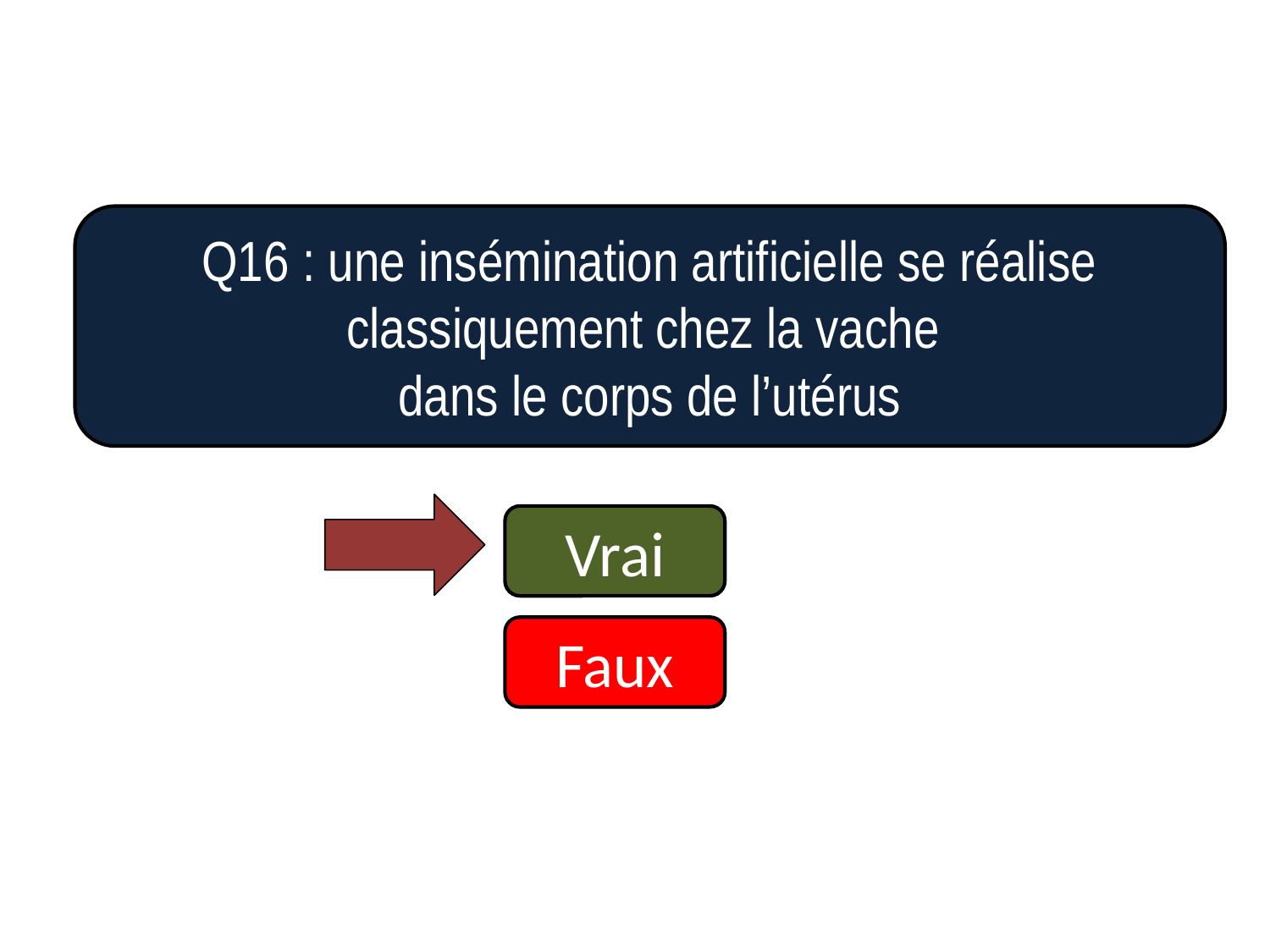

Q16 : une insémination artificielle se réalise classiquement chez la vache
dans le corps de l’utérus

Vrai
Faux